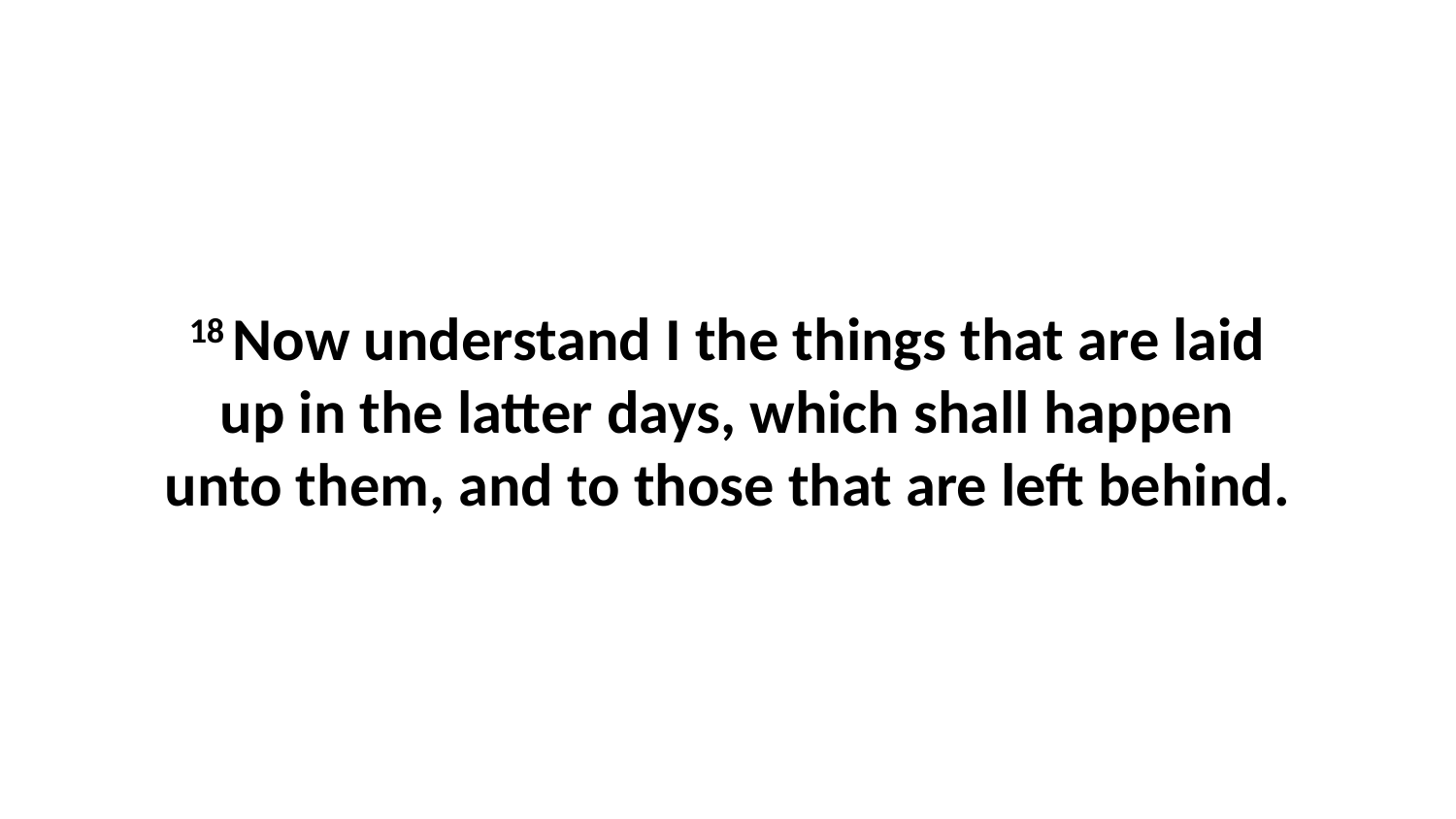

18 Now understand I the things that are laid up in the latter days, which shall happen unto them, and to those that are left behind.